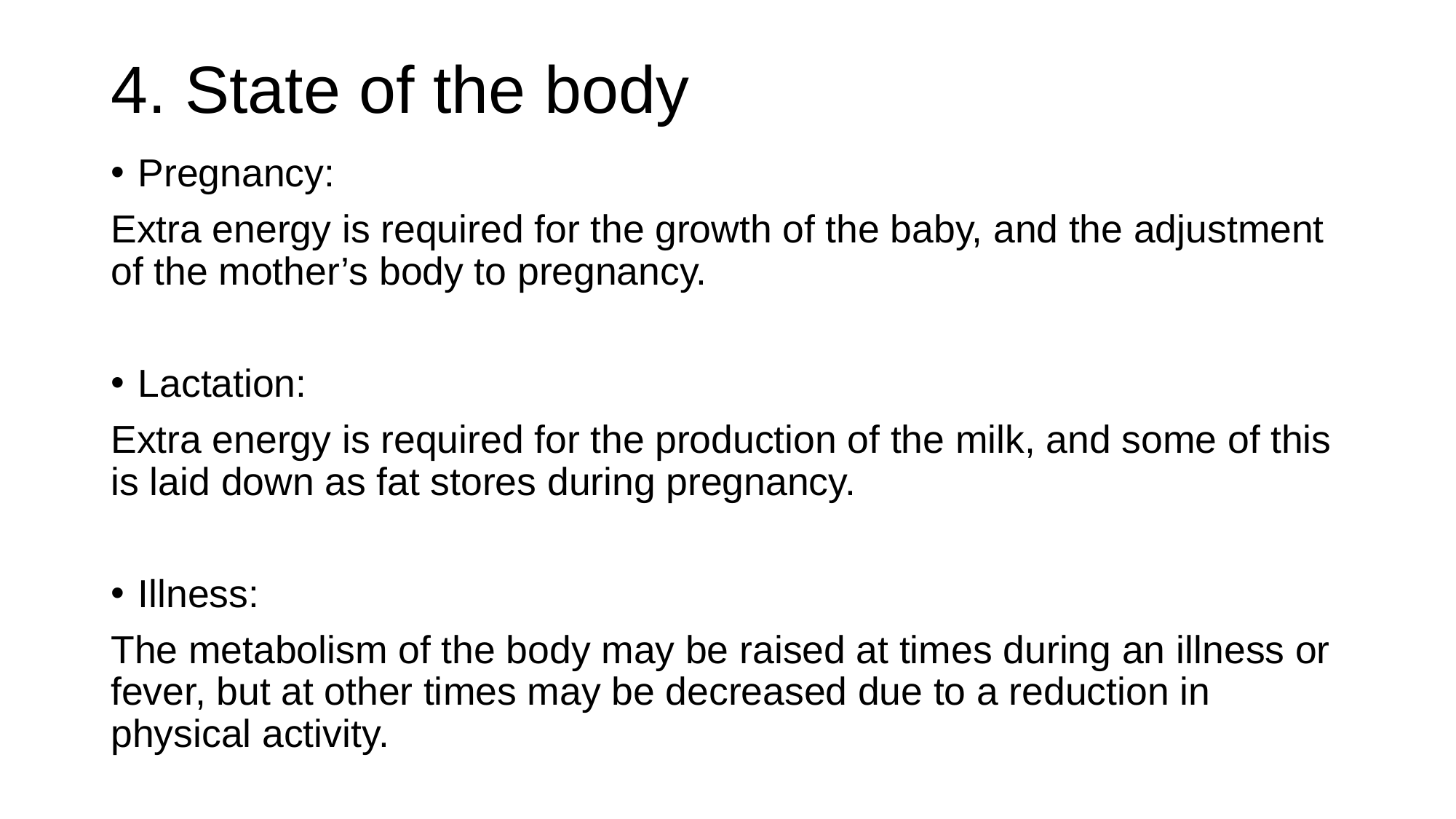

# 4. State of the body
Pregnancy:
Extra energy is required for the growth of the baby, and the adjustment of the mother’s body to pregnancy.

Lactation:
Extra energy is required for the production of the milk, and some of this is laid down as fat stores during pregnancy.

Illness:
The metabolism of the body may be raised at times during an illness or fever, but at other times may be decreased due to a reduction in physical activity.